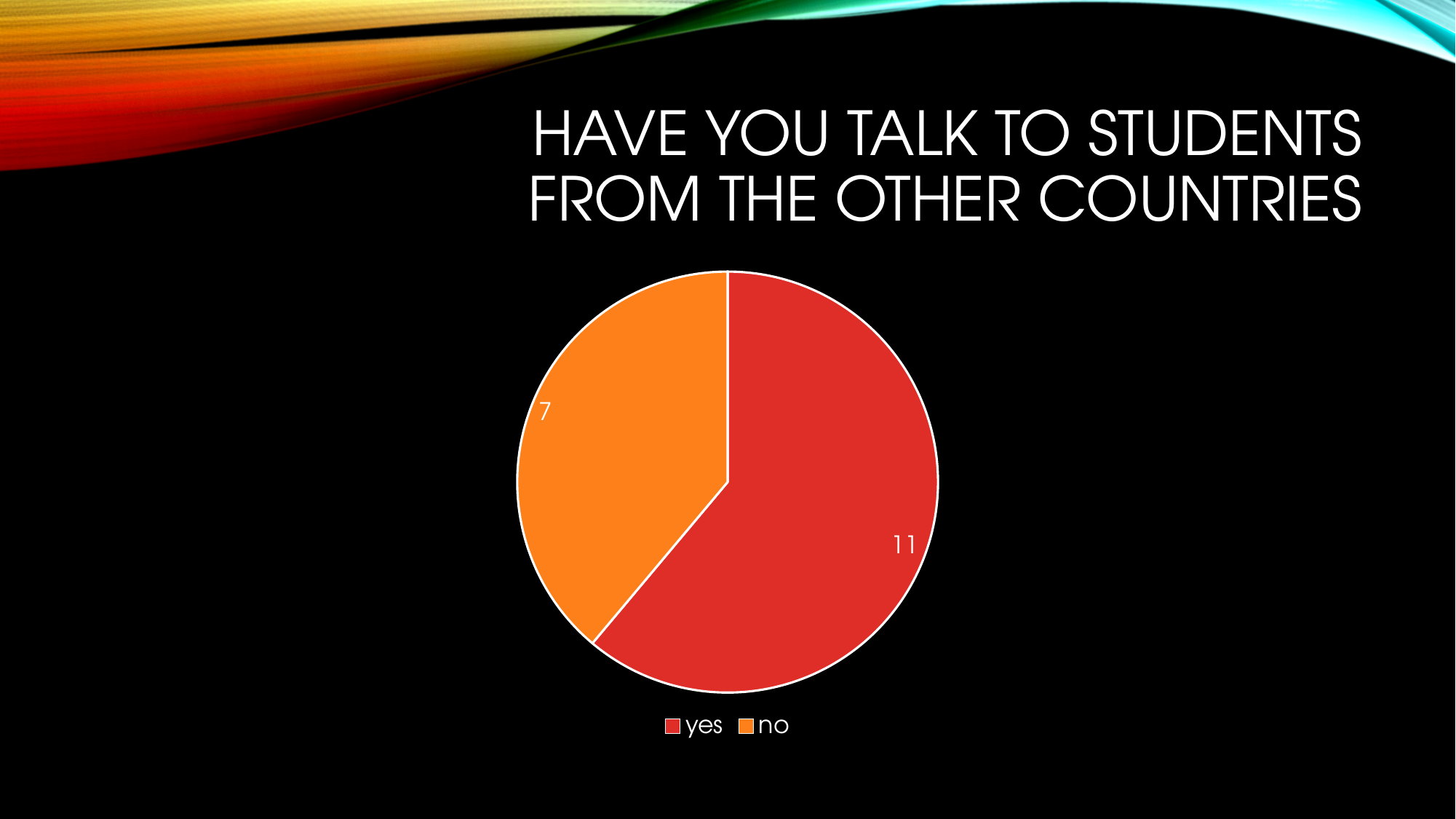

# Have you talk to students from the other countries

### Chart

| Category |  |
|---|---|
| yes | 11.0 |
| no | 7.0 |